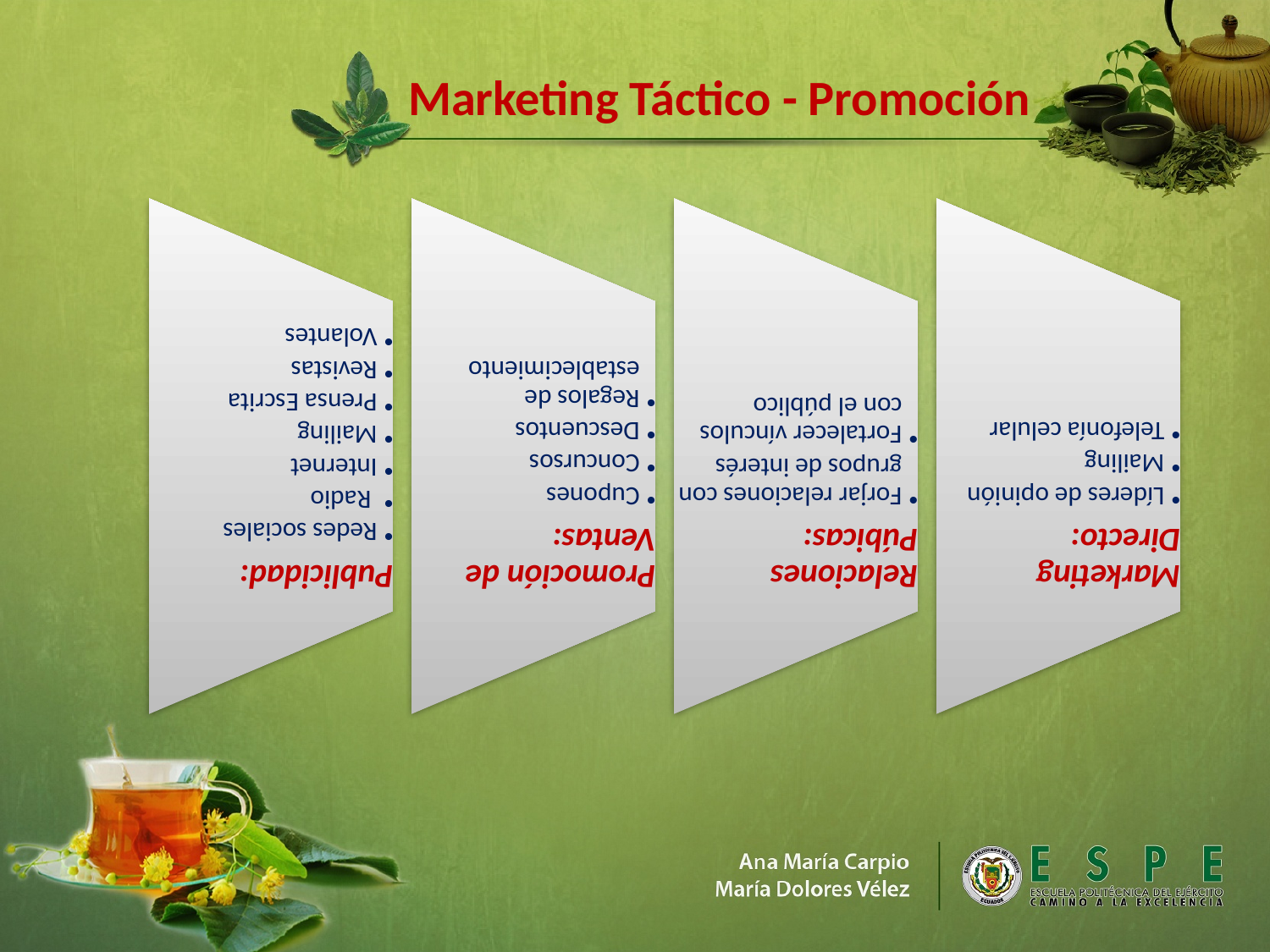

Marketing Táctico - Promoción
Publicidad:
Redes sociales
 Radio
Internet
Mailing
Prensa Escrita
Revistas
Volantes
Promoción de Ventas:
Cupones
Concursos
Descuentos
Regalos de establecimiento
Relaciones Púbicas:
Forjar relaciones con grupos de interés
Fortalecer vínculos con el público
Marketing Directo:
Líderes de opinión
Mailing
Telefonía celular